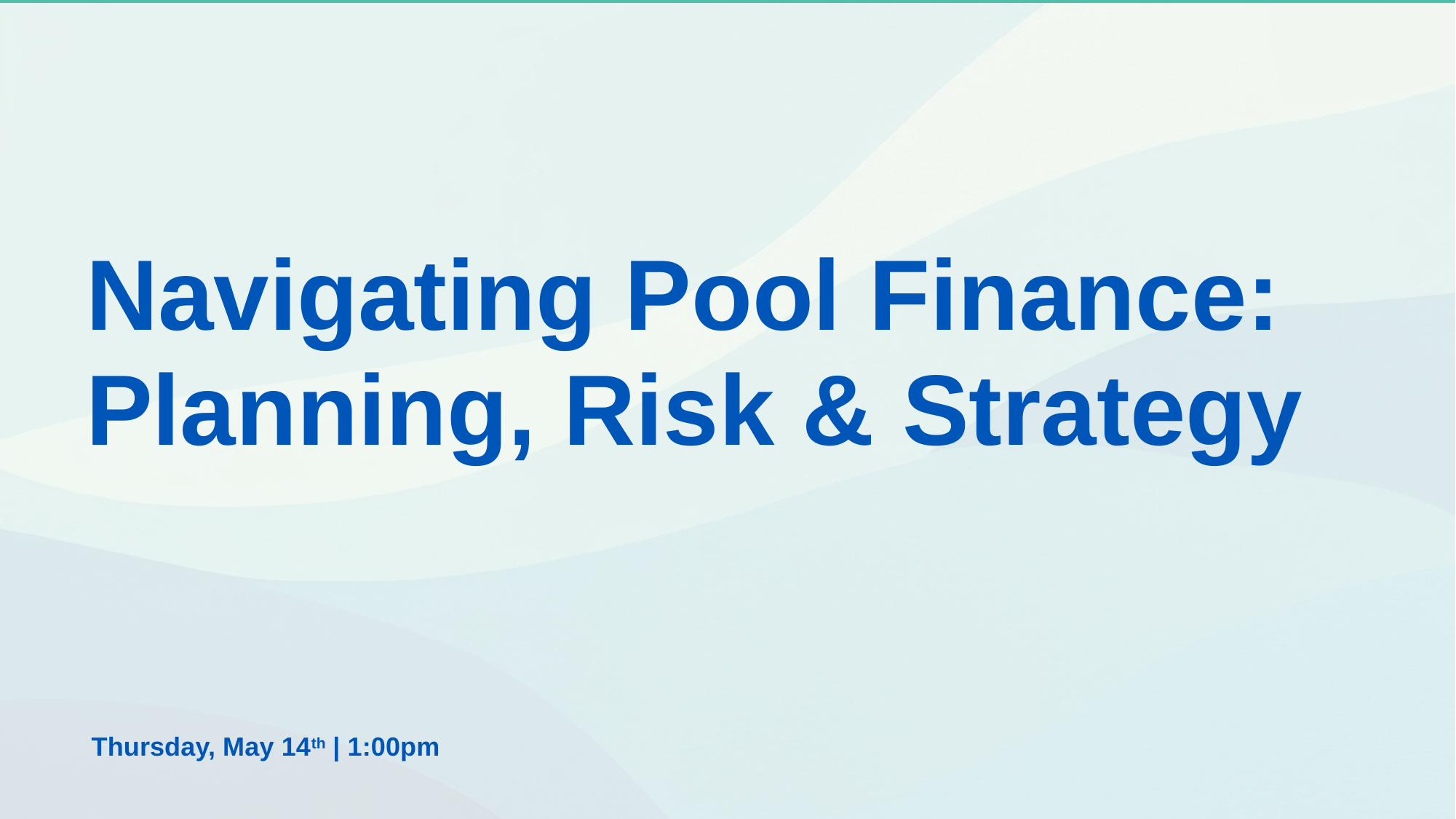

Navigating Pool Finance: Planning, Risk & Strategy
Thursday, May 14th | 1:00pm